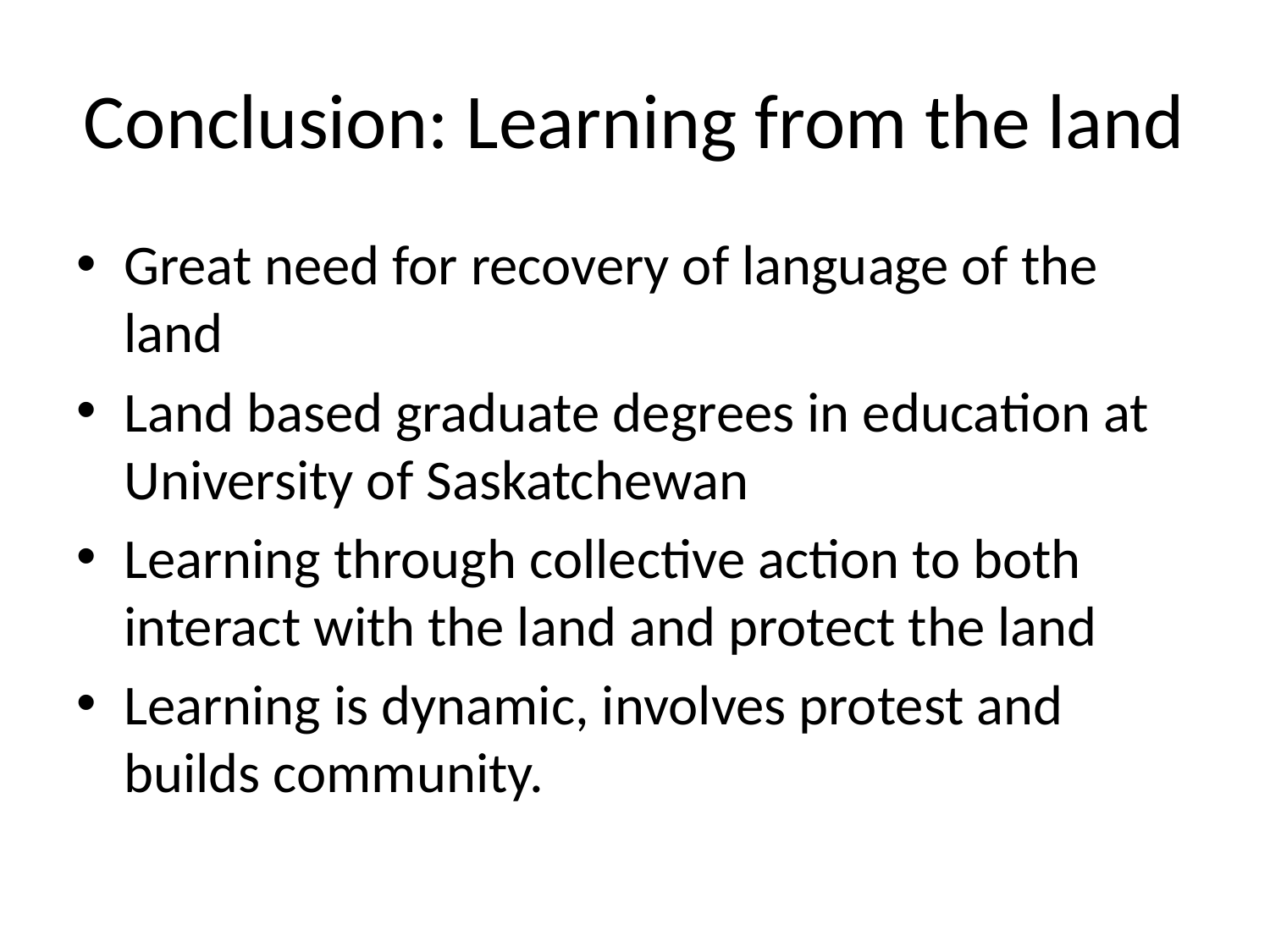

# Conclusion: Learning from the land
Great need for recovery of language of the land
Land based graduate degrees in education at University of Saskatchewan
Learning through collective action to both interact with the land and protect the land
Learning is dynamic, involves protest and builds community.